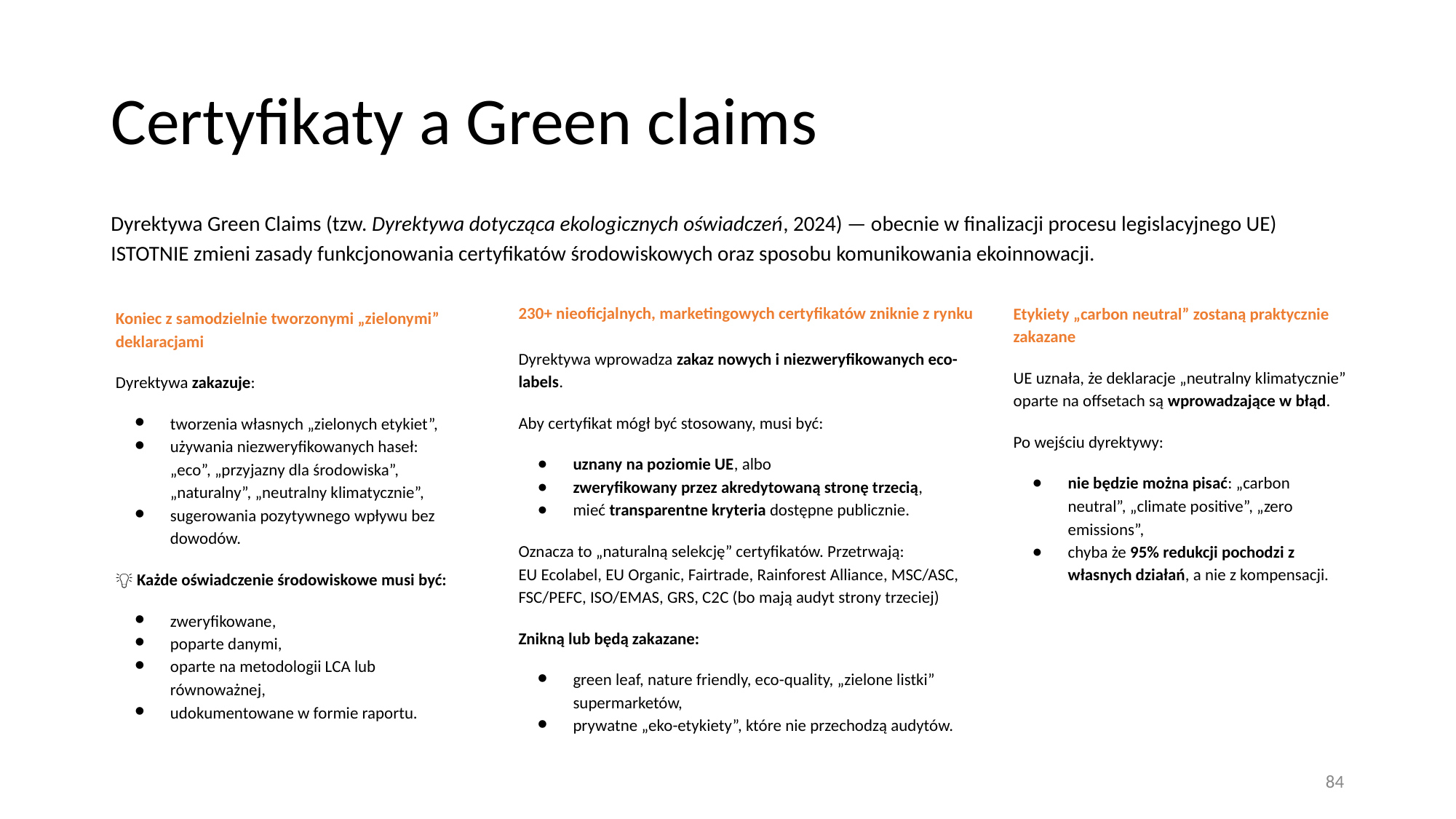

# Certyfikaty a Green claims
Dyrektywa Green Claims (tzw. Dyrektywa dotycząca ekologicznych oświadczeń, 2024) — obecnie w finalizacji procesu legislacyjnego UE) ISTOTNIE zmieni zasady funkcjonowania certyfikatów środowiskowych oraz sposobu komunikowania ekoinnowacji.
230+ nieoficjalnych, marketingowych certyfikatów zniknie z rynku
Dyrektywa wprowadza zakaz nowych i niezweryfikowanych eco-labels.
Aby certyfikat mógł być stosowany, musi być:
uznany na poziomie UE, albo
zweryfikowany przez akredytowaną stronę trzecią,
mieć transparentne kryteria dostępne publicznie.
Oznacza to „naturalną selekcję” certyfikatów. Przetrwają:
EU Ecolabel, EU Organic, Fairtrade, Rainforest Alliance, MSC/ASC, FSC/PEFC, ISO/EMAS, GRS, C2C (bo mają audyt strony trzeciej)
Znikną lub będą zakazane:
green leaf, nature friendly, eco-quality, „zielone listki” supermarketów,
prywatne „eko-etykiety”, które nie przechodzą audytów.
Etykiety „carbon neutral” zostaną praktycznie zakazane
UE uznała, że deklaracje „neutralny klimatycznie” oparte na offsetach są wprowadzające w błąd.
Po wejściu dyrektywy:
nie będzie można pisać: „carbon neutral”, „climate positive”, „zero emissions”,
chyba że 95% redukcji pochodzi z własnych działań, a nie z kompensacji.
Koniec z samodzielnie tworzonymi „zielonymi” deklaracjami
Dyrektywa zakazuje:
tworzenia własnych „zielonych etykiet”,
używania niezweryfikowanych haseł: „eco”, „przyjazny dla środowiska”, „naturalny”, „neutralny klimatycznie”,
sugerowania pozytywnego wpływu bez dowodów.
💡 Każde oświadczenie środowiskowe musi być:
zweryfikowane,
poparte danymi,
oparte na metodologii LCA lub równoważnej,
udokumentowane w formie raportu.
84